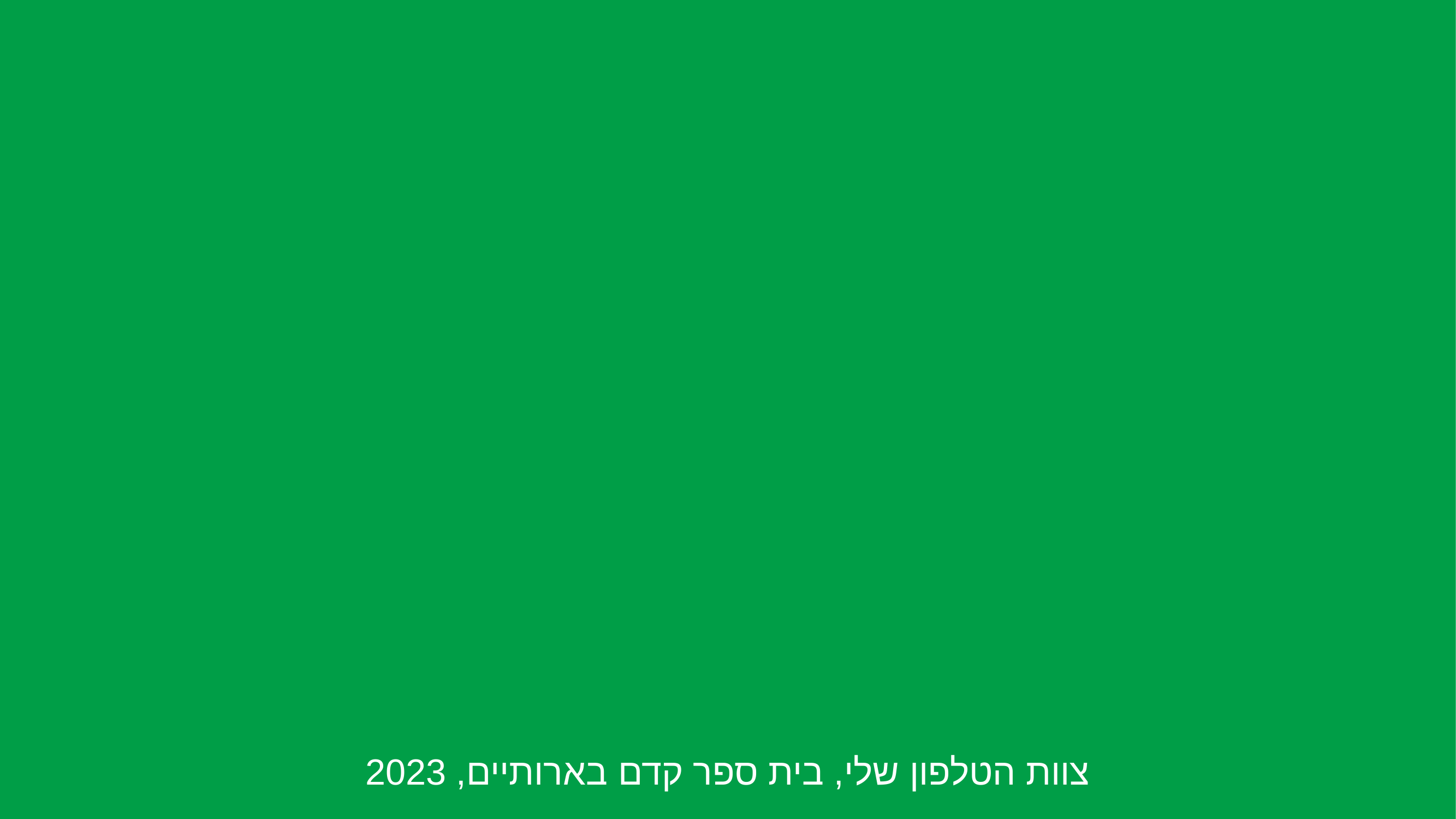

צוות הטלפון שלי, בית ספר קדם בארותיים, 2023